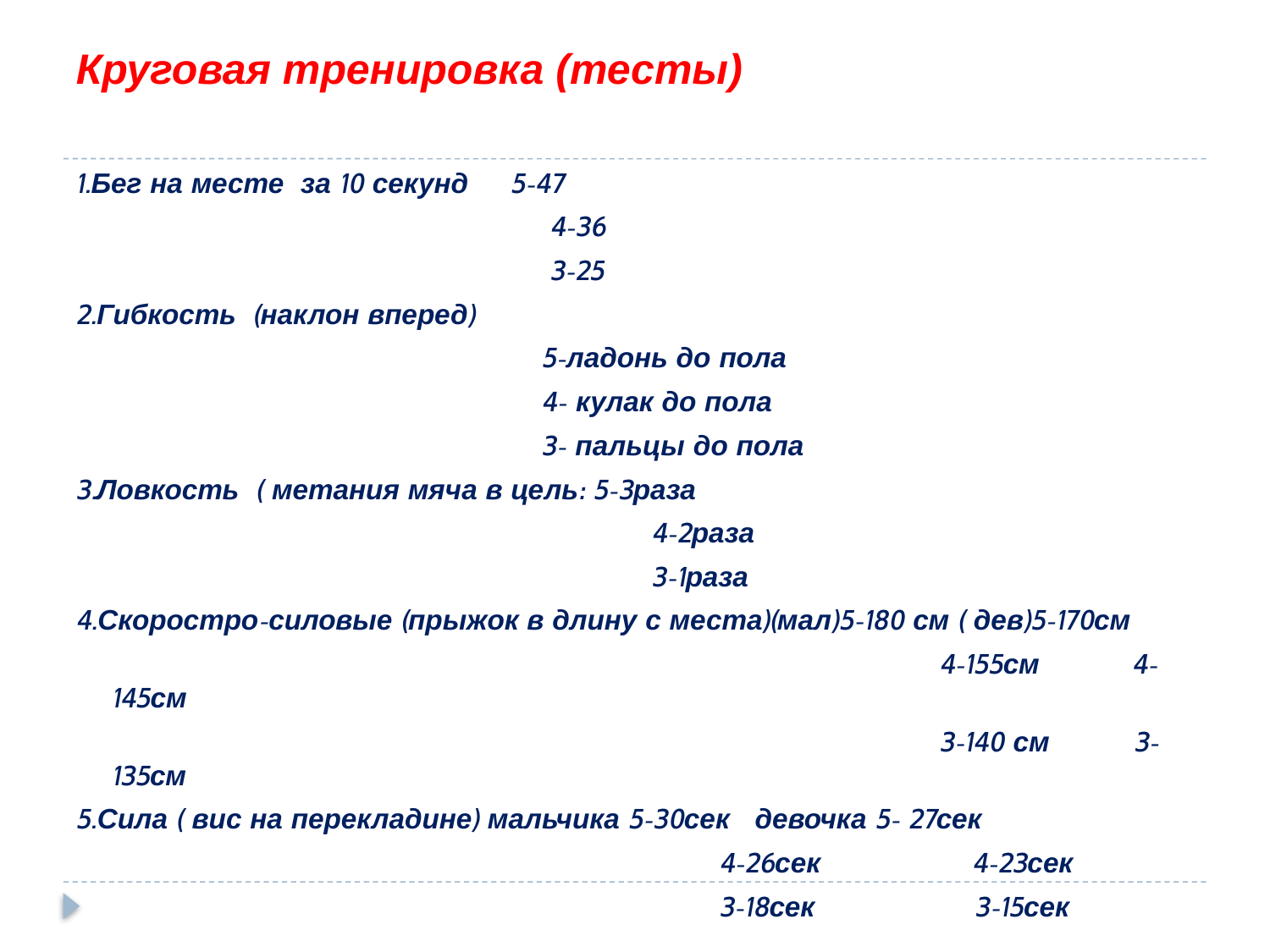

# Круговая тренировка (тесты)
1.Бег на месте  за 10 секунд     5-47
                                                        4-36
                                                        3-25
2.Гибкость  (наклон вперед)
                                                       5-ладонь до пола
                                                       4- кулак до пола
                                                       3- пальцы до пола
3.Ловкость  ( метания мяча в цель: 5-3раза
                                                                    4-2раза
                                                                    3-1раза
4.Скоростро-силовые (прыжок в длину с места)(мал)5-180 см ( дев)5-170см
                                                                                                      4-155см           4-145см
                                                                                                      3-140 см          3-135см
5.Сила ( вис на перекладине) мальчика 5-30сек   девочка 5- 27сек
                                                                            4-26сек                  4-23сек
                                                                            3-18сек                   3-15сек